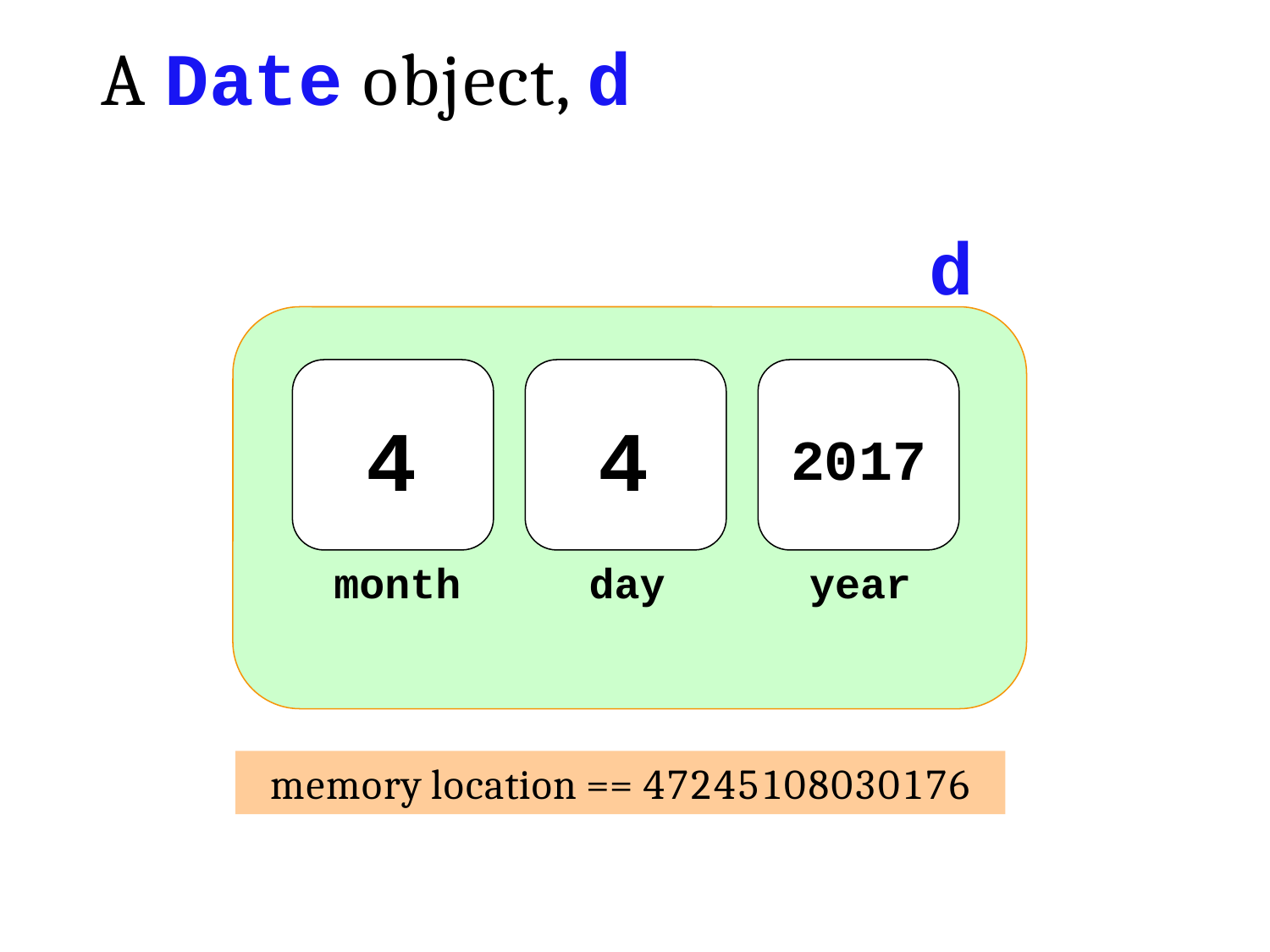

A Date object, d
d

4
4
2017
day
month
year
memory location == 47245108030176